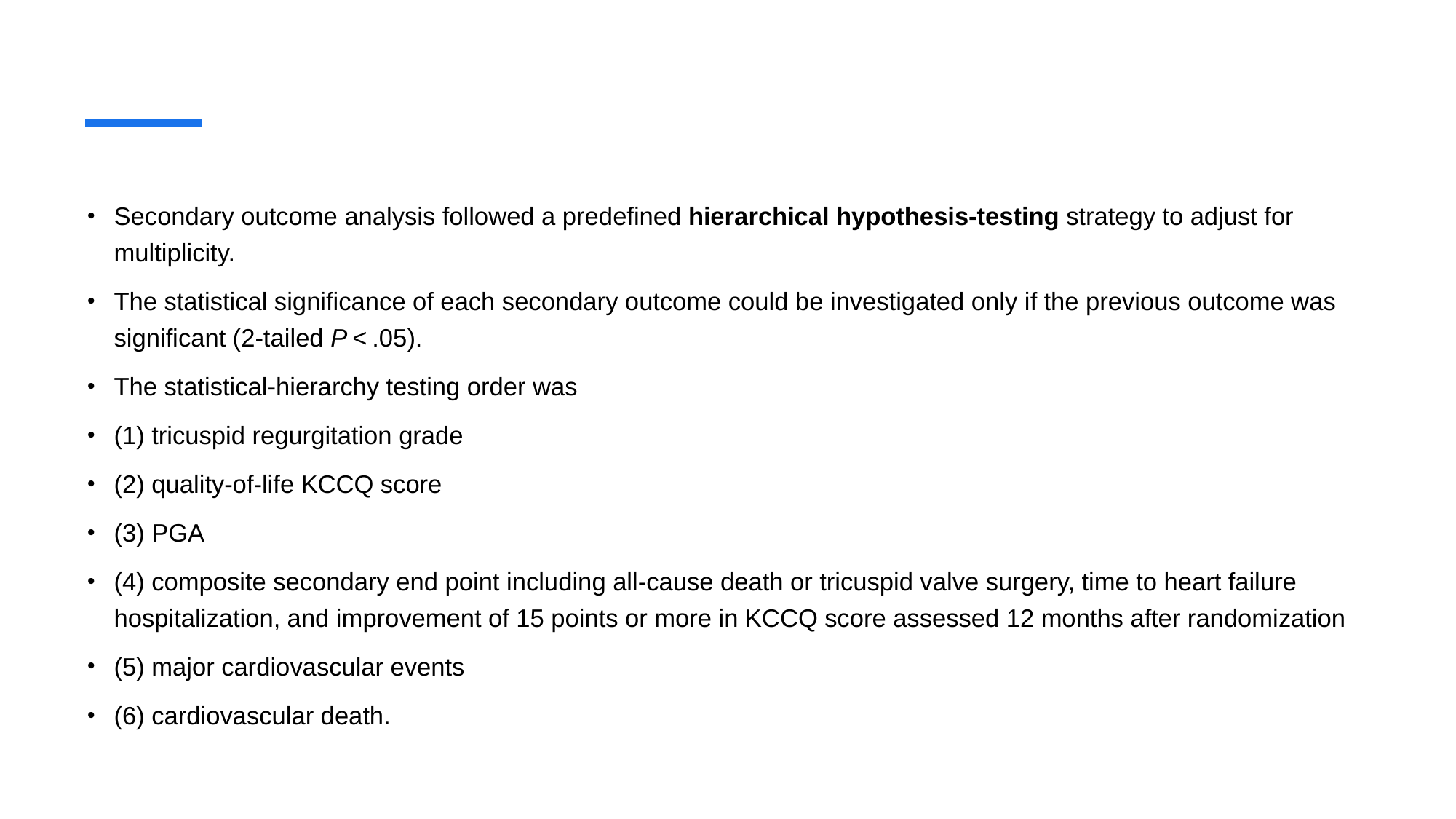

Secondary outcome analysis followed a predefined hierarchical hypothesis-testing strategy to adjust for multiplicity. ​
The statistical significance of each secondary outcome could be investigated only if the previous outcome was significant (2-tailed P < .05). ​
The statistical-hierarchy testing order was ​
(1) tricuspid regurgitation grade​
(2) quality-of-life KCCQ score​
(3) PGA​
(4) composite secondary end point including all-cause death or tricuspid valve surgery, time to heart failure hospitalization, and improvement of 15 points or more in KCCQ score assessed 12 months after randomization​
(5) major cardiovascular events​
(6) cardiovascular death.​